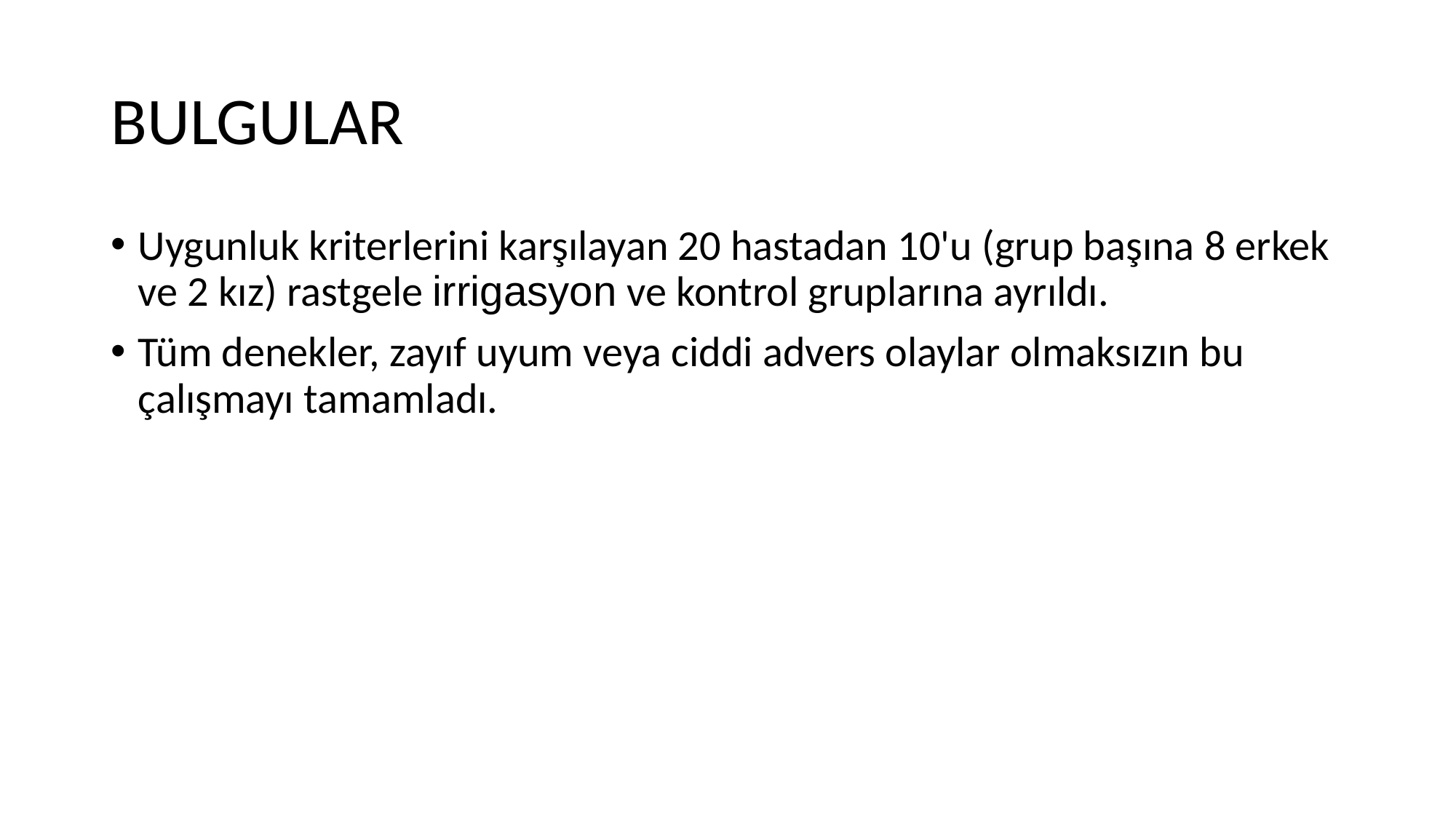

# BULGULAR
Uygunluk kriterlerini karşılayan 20 hastadan 10'u (grup başına 8 erkek ve 2 kız) rastgele irrigasyon ve kontrol gruplarına ayrıldı.
Tüm denekler, zayıf uyum veya ciddi advers olaylar olmaksızın bu çalışmayı tamamladı.